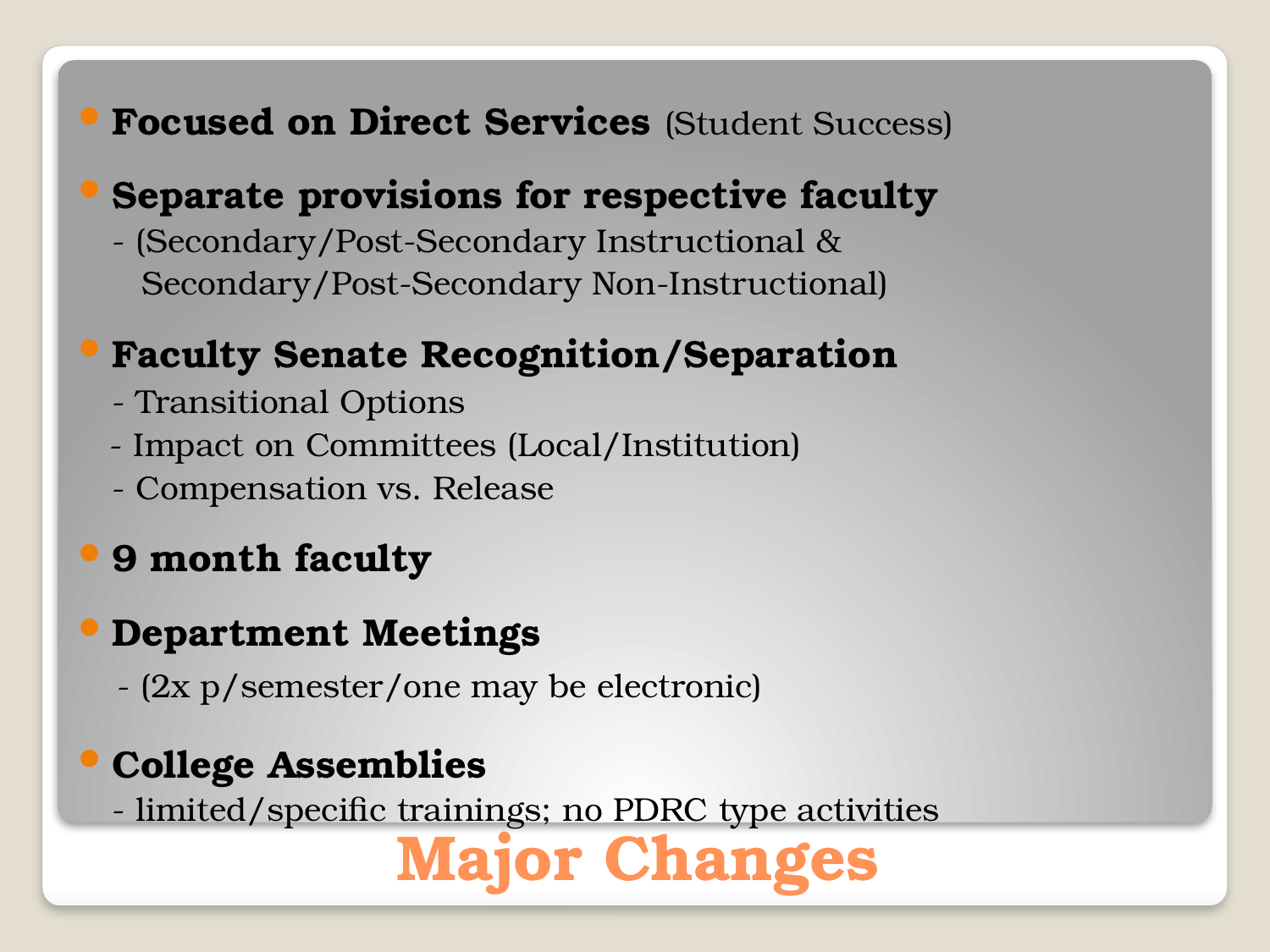

Focused on Direct Services (Student Success)

Separate provisions for respective faculty
	- (Secondary/Post-Secondary Instructional &
      Secondary/Post-Secondary Non-Instructional)

Faculty Senate Recognition/Separation
	- Transitional Options
   - Impact on Committees (Local/Institution)
	- Compensation vs. Release

9 month faculty

Department Meetings
   - (2x p/semester/one may be electronic)

College Assemblies
	- limited/specific trainings; no PDRC type activities

# Major Changes